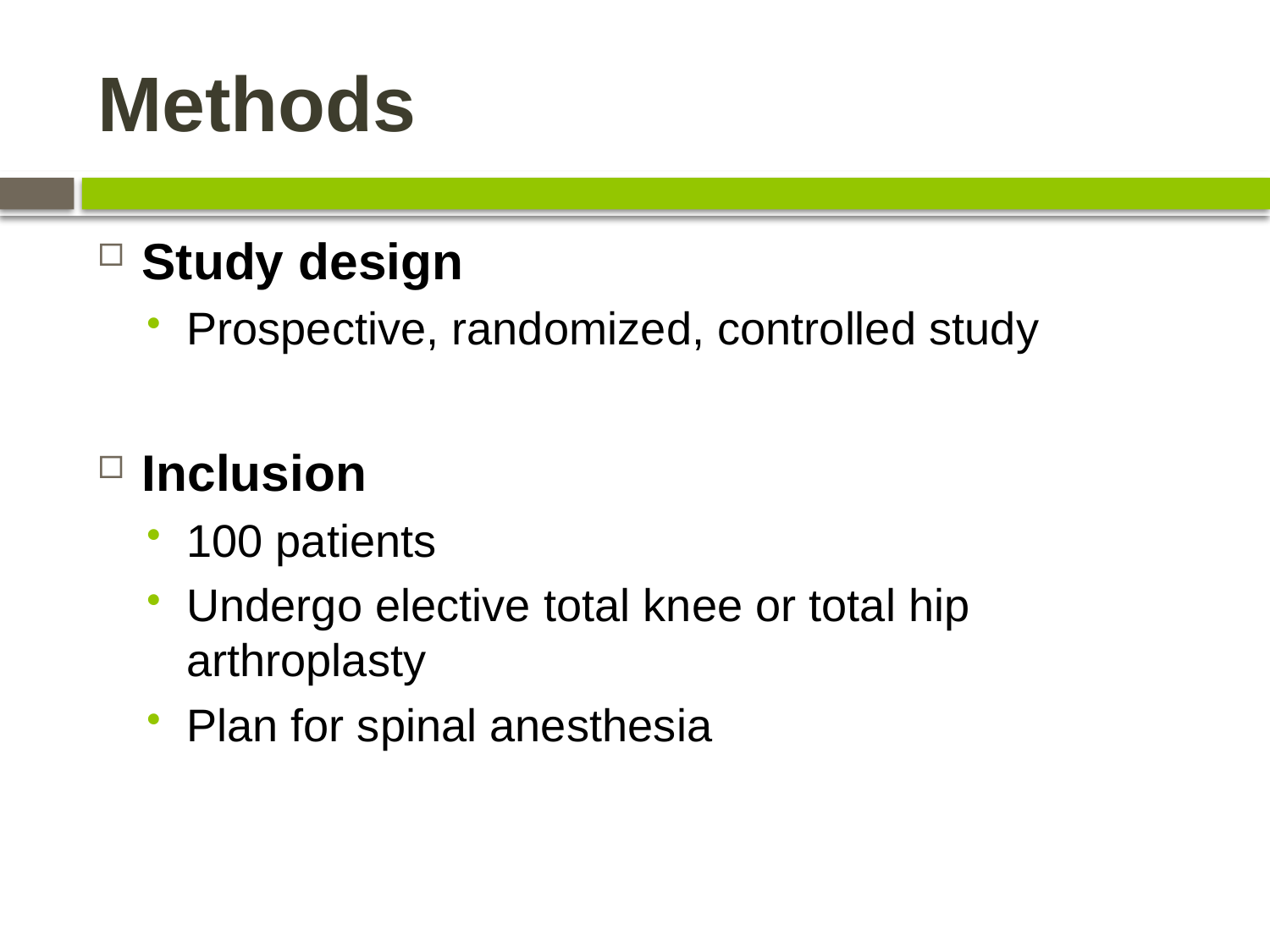

# Methods
Study design
Prospective, randomized, controlled study

Inclusion
100 patients
Undergo elective total knee or total hip arthroplasty
Plan for spinal anesthesia